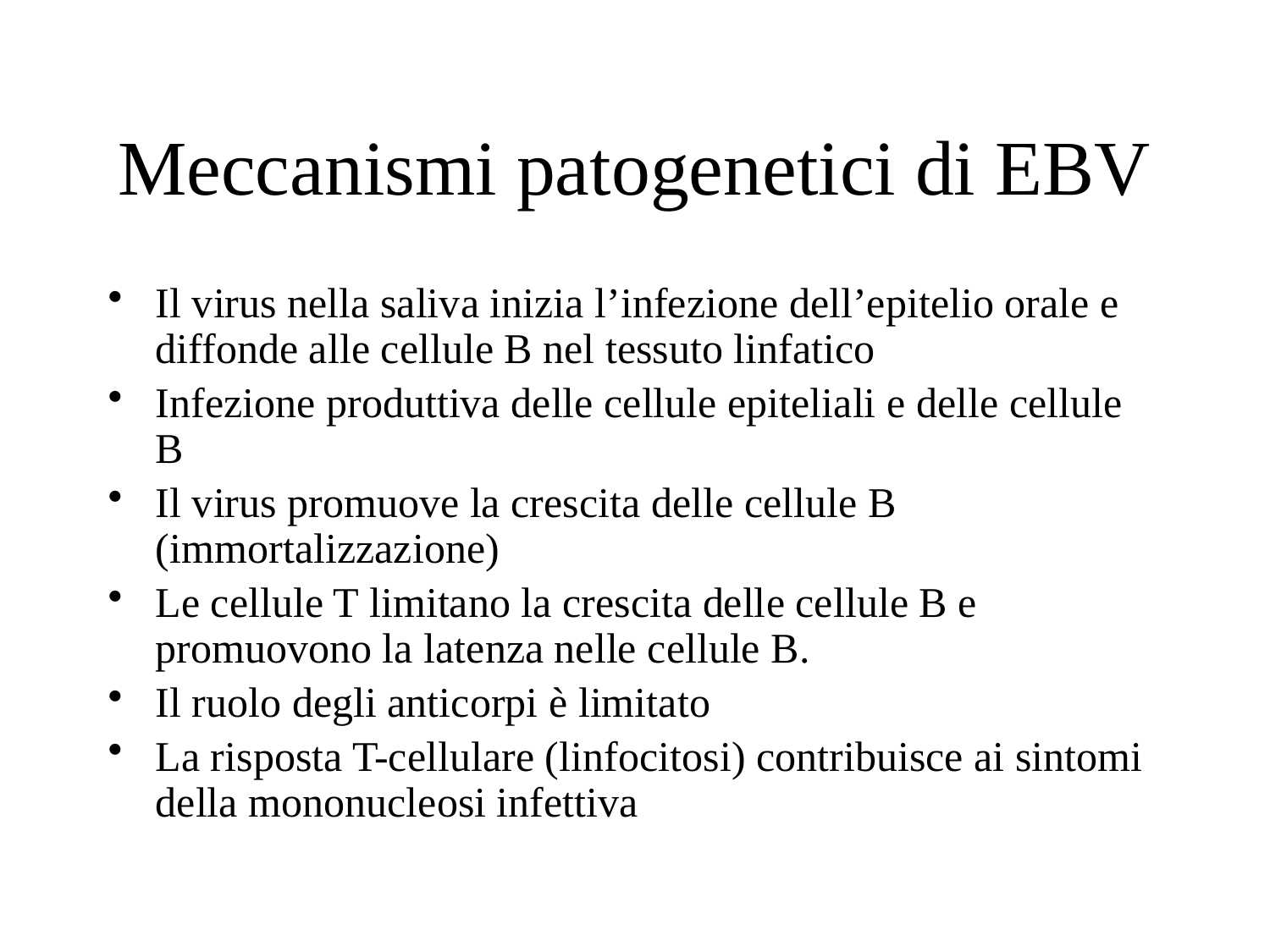

# Meccanismi patogenetici di EBV
Il virus nella saliva inizia l’infezione dell’epitelio orale e diffonde alle cellule B nel tessuto linfatico
Infezione produttiva delle cellule epiteliali e delle cellule B
Il virus promuove la crescita delle cellule B (immortalizzazione)
Le cellule T limitano la crescita delle cellule B e promuovono la latenza nelle cellule B.
Il ruolo degli anticorpi è limitato
La risposta T-cellulare (linfocitosi) contribuisce ai sintomi della mononucleosi infettiva